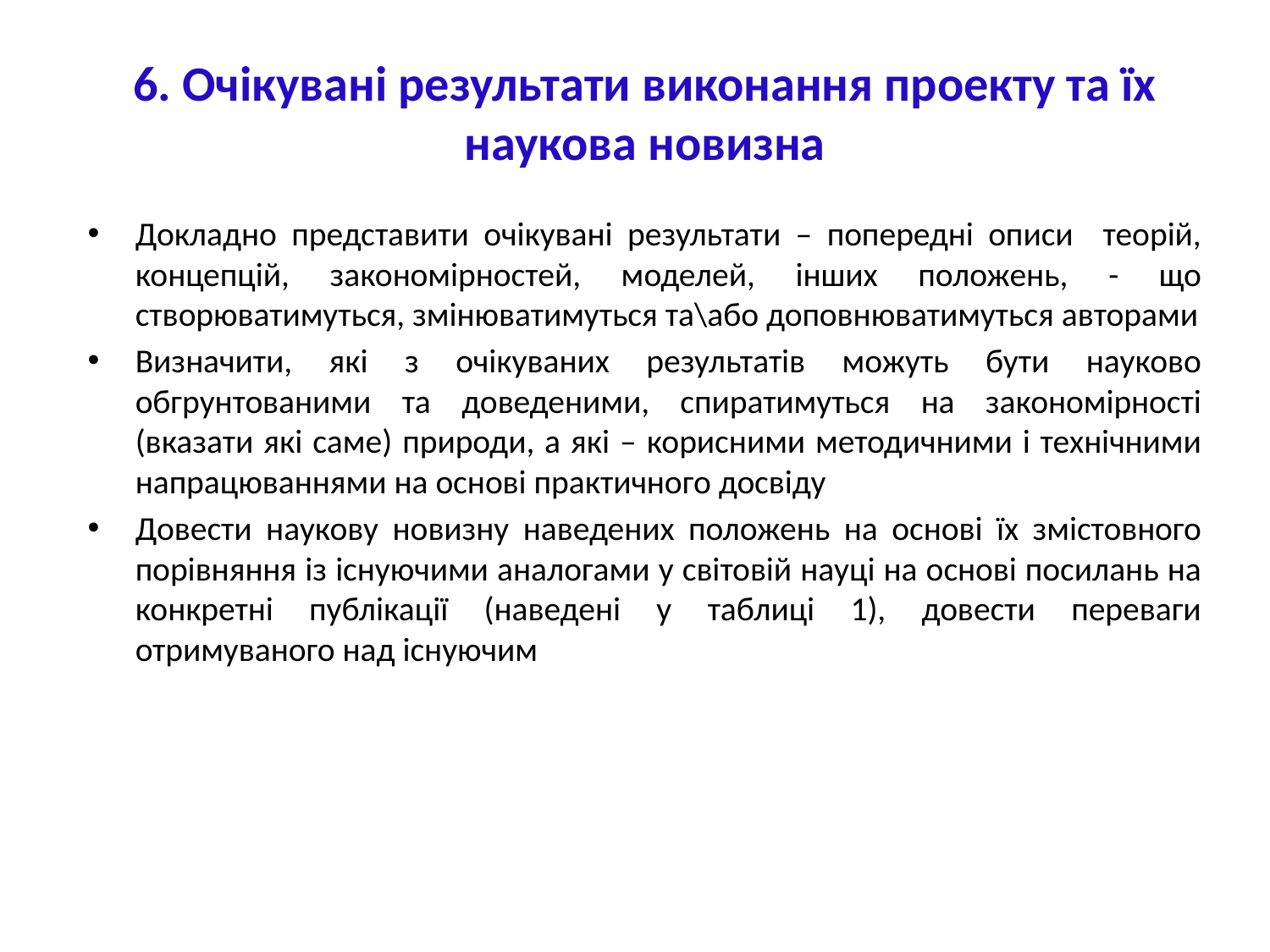

6. Очікувані результати виконання проекту та їх наукова новизна
Докладно представити очікувані результати – попередні описи  теорій, концепцій, закономірностей, моделей, інших положень, - що створюватимуться, змінюватимуться та\або доповнюватимуться авторами
Визначити, які з очікуваних результатів можуть бути науково обгрунтованими та доведеними, спиратимуться на закономірності (вказати які саме) природи, а які – корисними методичними і технічними напрацюваннями на основі практичного досвіду
Довести наукову новизну наведених положень на основі їх змістовного порівняння із існуючими аналогами у світовій науці на основі посилань на конкретні публікації (наведені у таблиці 1), довести переваги отримуваного над існуючим